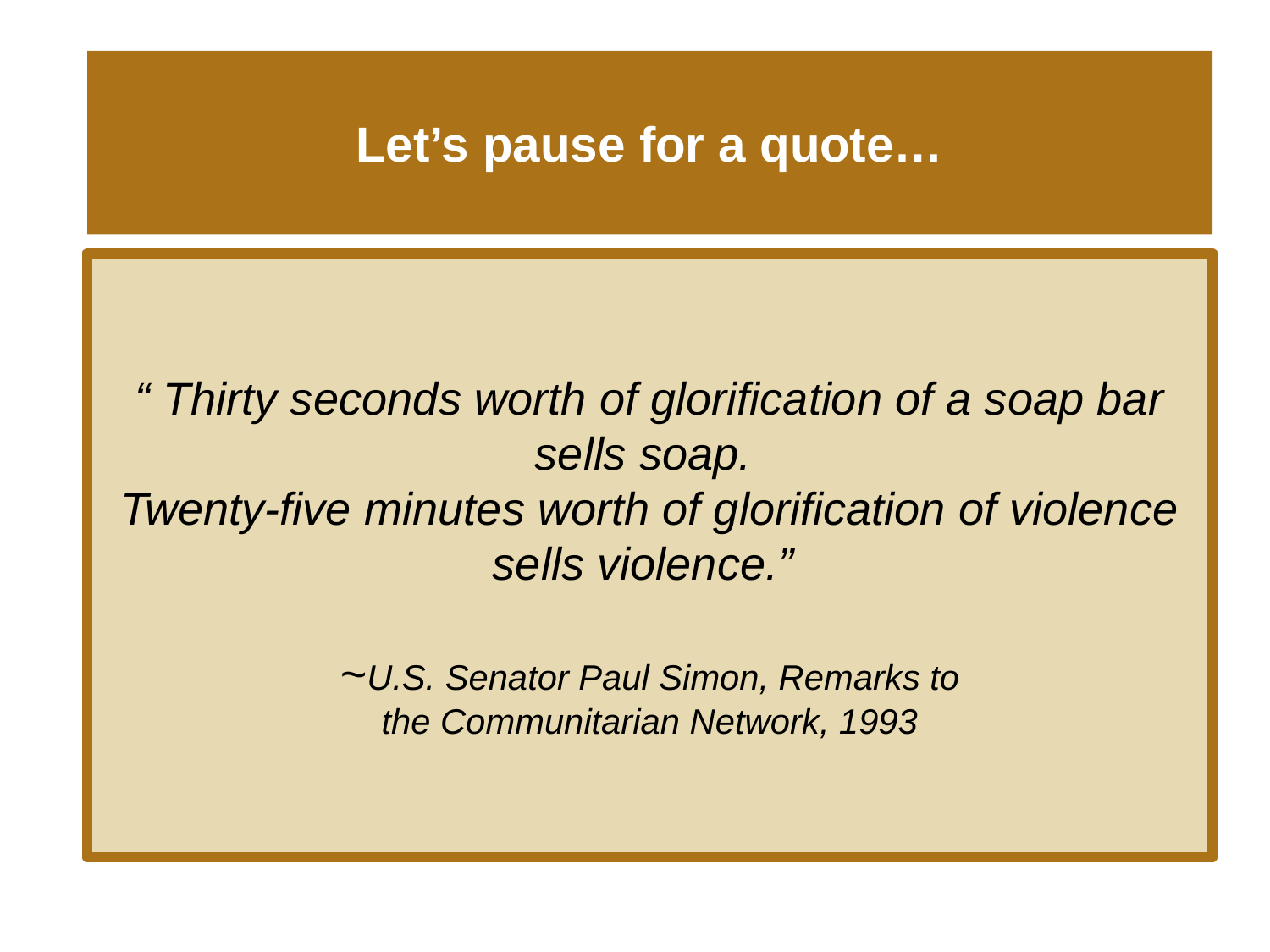

# Let’s pause for a quote…
“ Thirty seconds worth of glorification of a soap bar sells soap.
Twenty-five minutes worth of glorification of violence sells violence.”

~U.S. Senator Paul Simon, Remarks to
the Communitarian Network, 1993